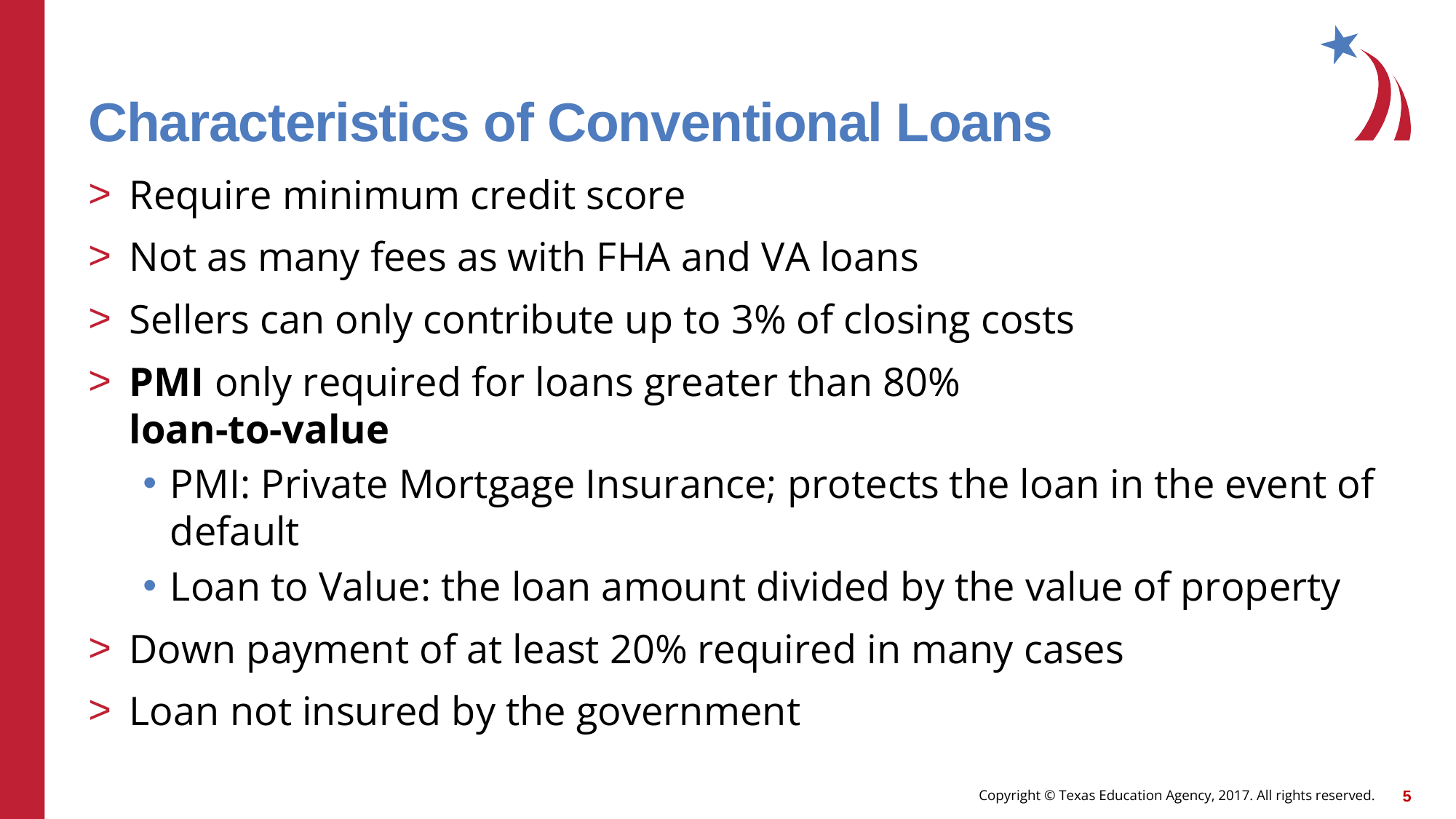

# Characteristics of Conventional Loans
Require minimum credit score
Not as many fees as with FHA and VA loans
Sellers can only contribute up to 3% of closing costs
PMI only required for loans greater than 80%
loan-to-value
PMI: Private Mortgage Insurance; protects the loan in the event of default
Loan to Value: the loan amount divided by the value of property
Down payment of at least 20% required in many cases
Loan not insured by the government